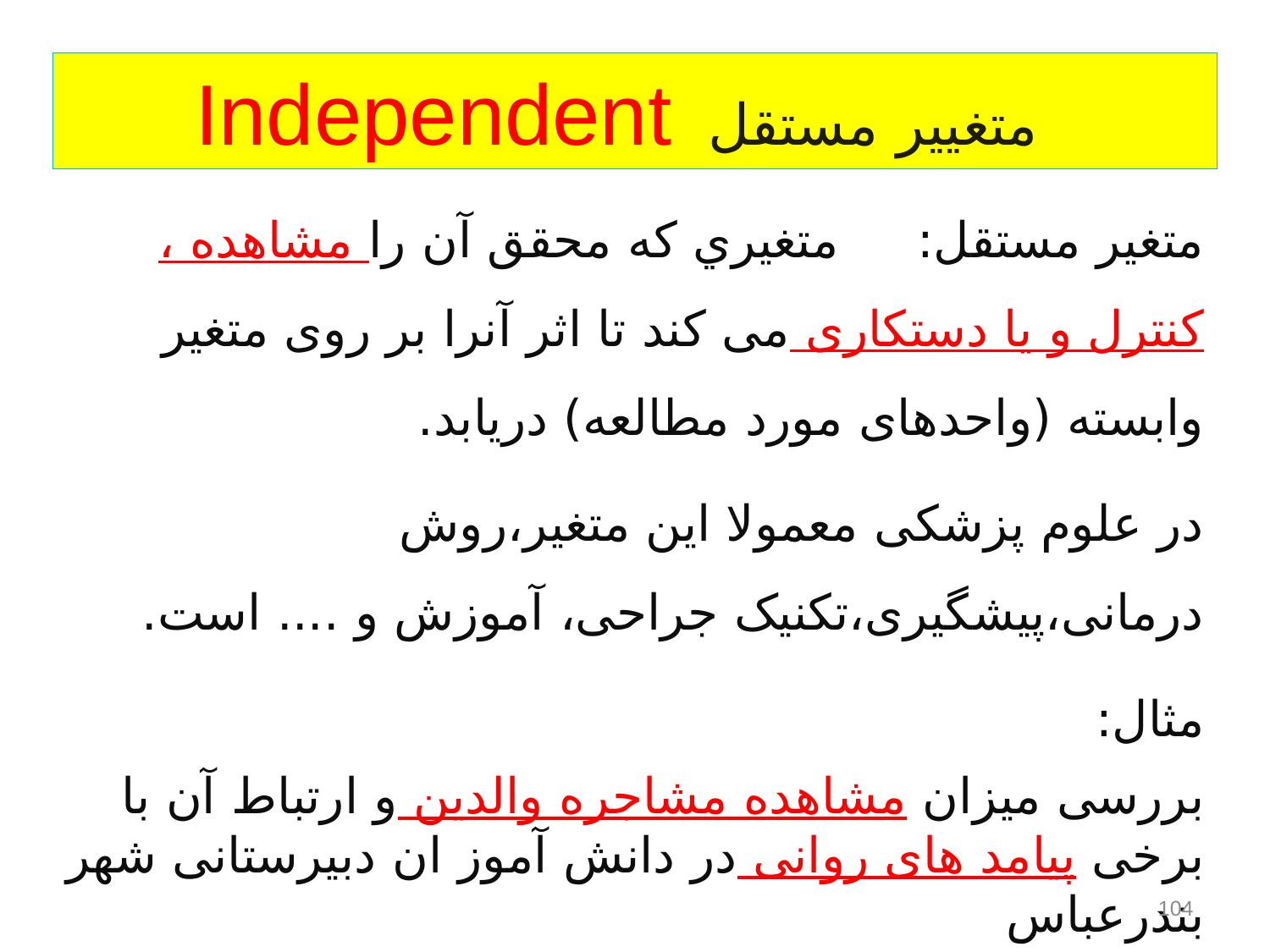

# متغییر مستقل  Independent
متغیر مستقل:     متغيري كه محقق آن را مشاهده ، کنترل و یا دستکاری می کند تا اثر آنرا بر روی متغیر وابسته (واحدهای مورد مطالعه) دریابد.
در علوم پزشکی معمولا این متغیر،روش درمانی،پیشگیری،تکنیک جراحی، آموزش و .... است.
مثال:
بررسی میزان مشاهده مشاجره والدین و ارتباط آن با برخی پیامد های روانی در دانش آموز ان دبیرستانی شهر بندرعباس

104